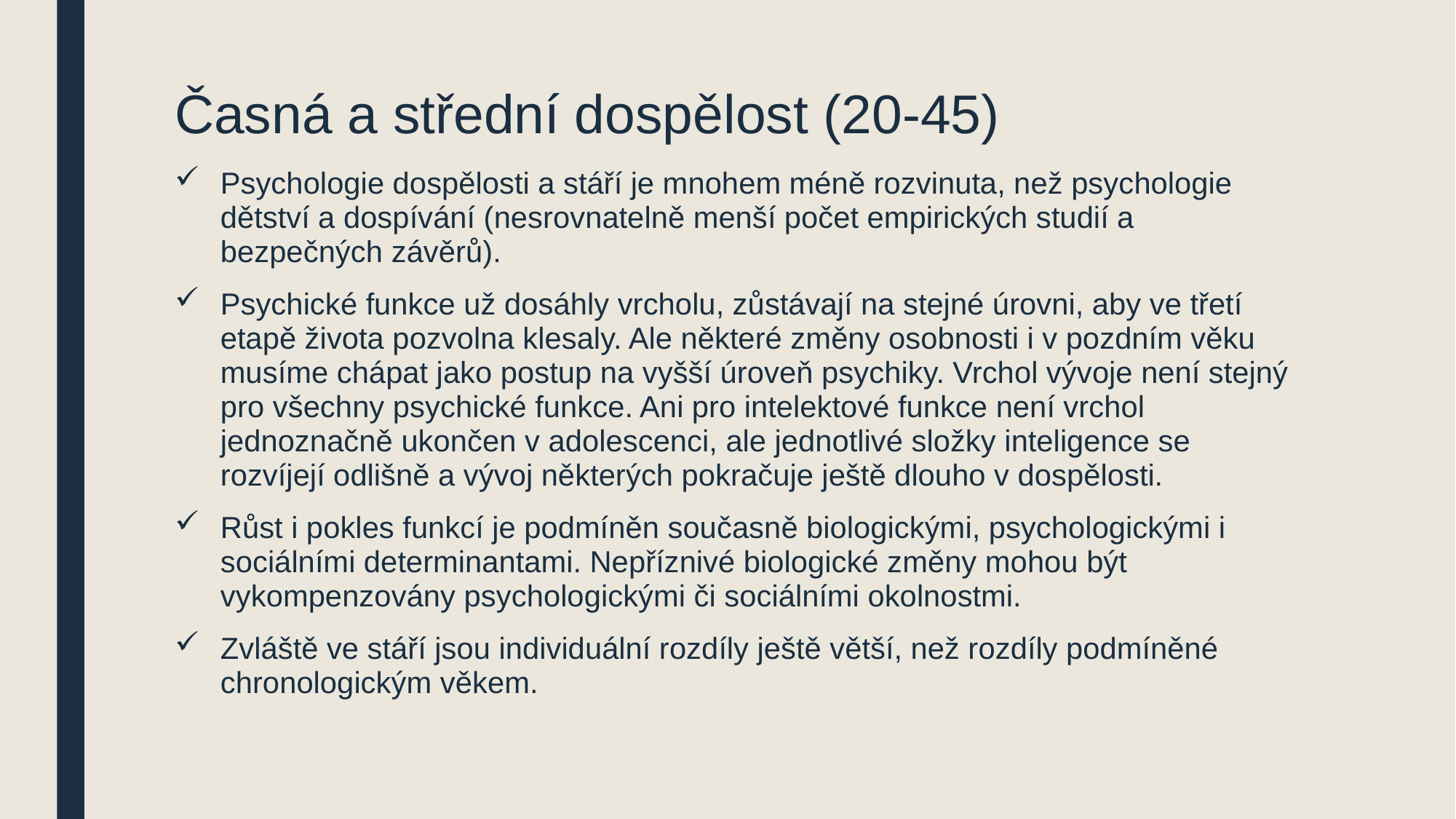

# Časná a střední dospělost (20-45)
Psychologie dospělosti a stáří je mnohem méně rozvinuta, než psychologie dětství a dospívání (nesrovnatelně menší počet empirických studií a bezpečných závěrů).
Psychické funkce už dosáhly vrcholu, zůstávají na stejné úrovni, aby ve třetí etapě života pozvolna klesaly. Ale některé změny osobnosti i v pozdním věku musíme chápat jako postup na vyšší úroveň psychiky. Vrchol vývoje není stejný pro všechny psychické funkce. Ani pro intelektové funkce není vrchol jednoznačně ukončen v adolescenci, ale jednotlivé složky inteligence se rozvíjejí odlišně a vývoj některých pokračuje ještě dlouho v dospělosti.
Růst i pokles funkcí je podmíněn současně biologickými, psychologickými i sociálními determinantami. Nepříznivé biologické změny mohou být vykompenzovány psychologickými či sociálními okolnostmi.
Zvláště ve stáří jsou individuální rozdíly ještě větší, než rozdíly podmíněné chronologickým věkem.